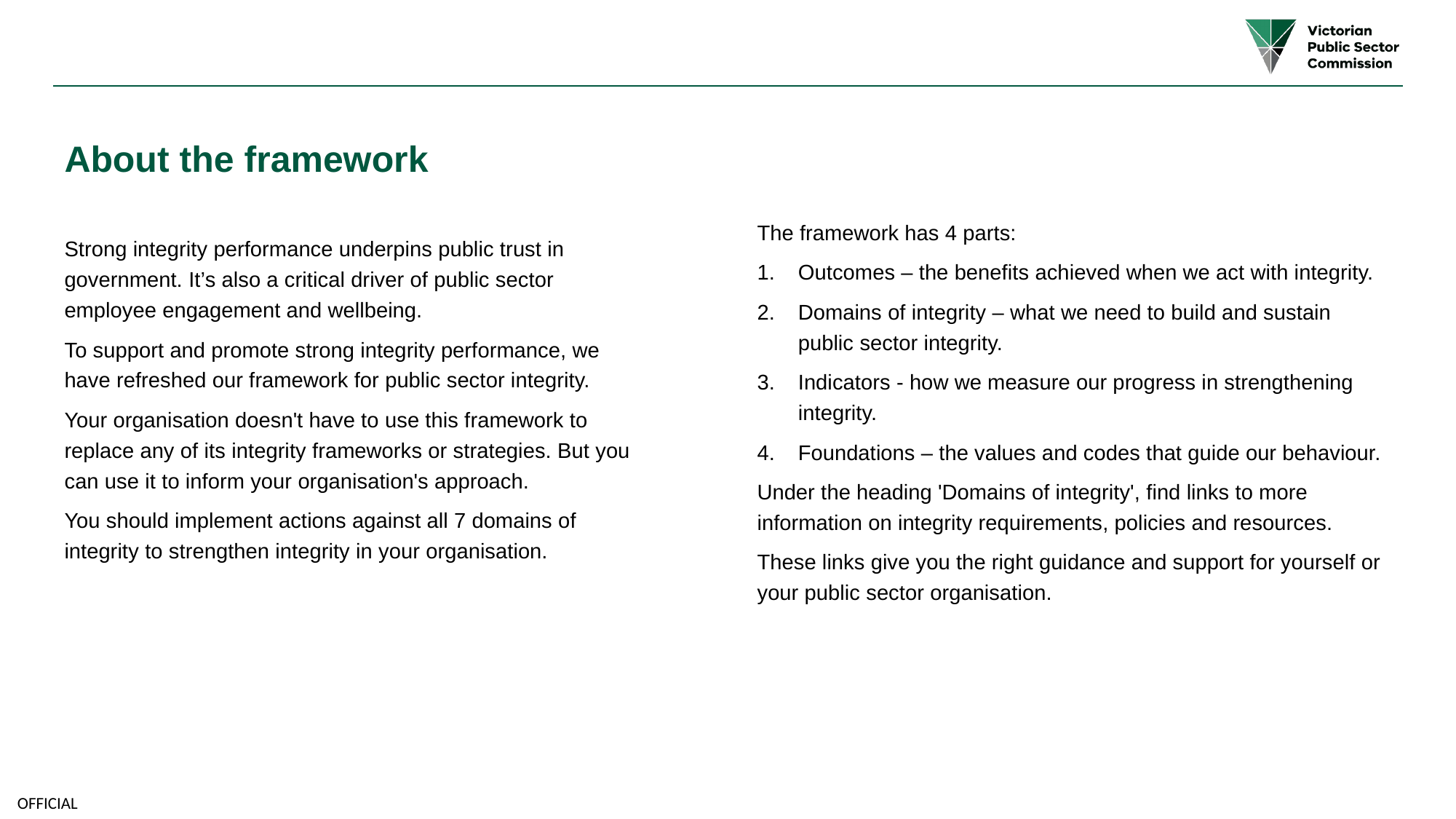

# About the framework
The framework has 4 parts:
Outcomes – the benefits achieved when we act with integrity.
Domains of integrity – what we need to build and sustain public sector integrity.
Indicators - how we measure our progress in strengthening integrity.
Foundations – the values and codes that guide our behaviour.
Under the heading 'Domains of integrity', find links to more information on integrity requirements, policies and resources.
These links give you the right guidance and support for yourself or your public sector organisation.

Strong integrity performance underpins public trust in government. It’s also a critical driver of public sector employee engagement and wellbeing.
To support and promote strong integrity performance, we have refreshed our framework for public sector integrity.
Your organisation doesn't have to use this framework to replace any of its integrity frameworks or strategies. But you can use it to inform your organisation's approach.
You should implement actions against all 7 domains of integrity to strengthen integrity in your organisation.